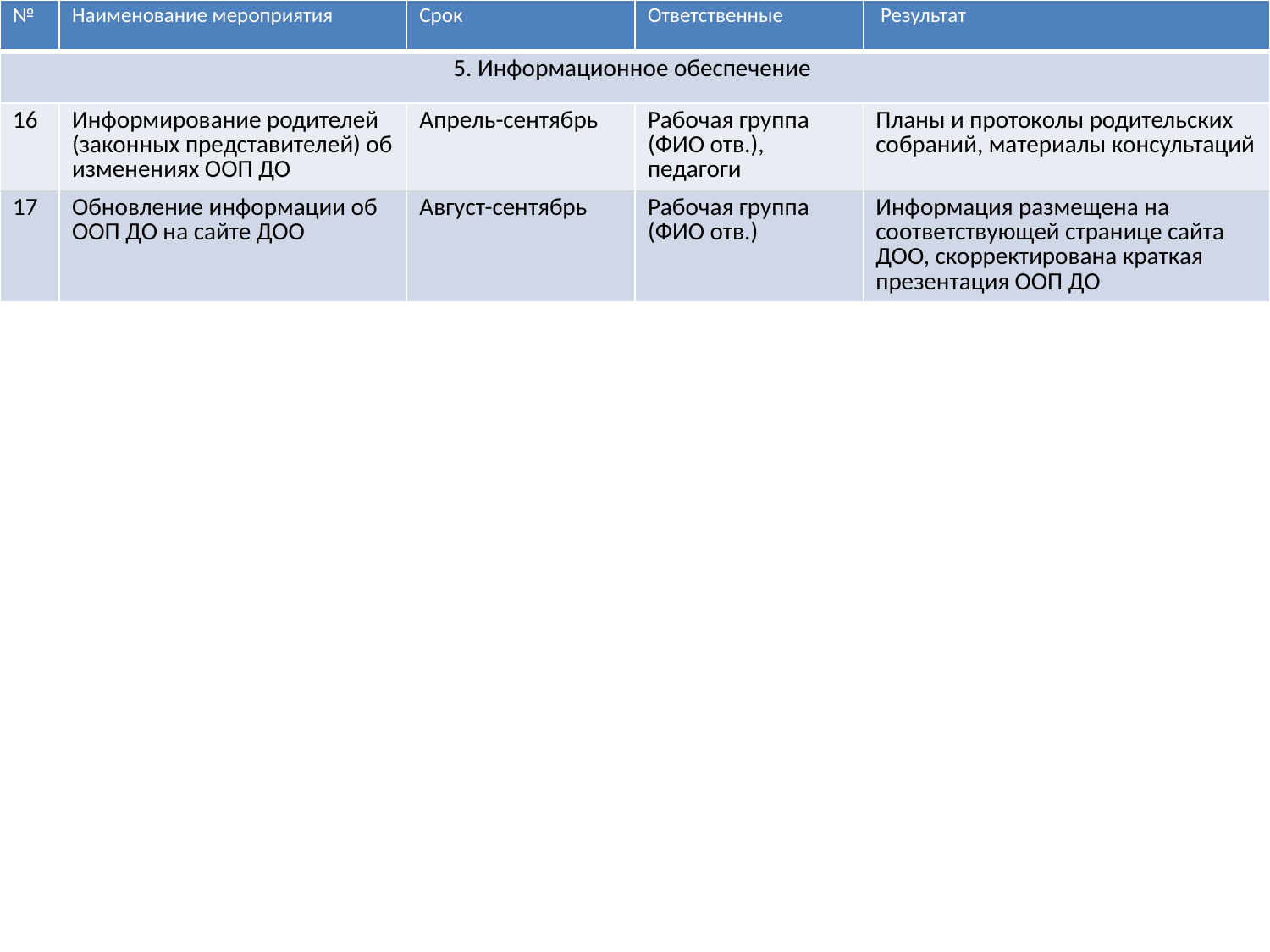

| № | Наименование мероприятия | Срок | Ответственные | Результат |
| --- | --- | --- | --- | --- |
| 5. Информационное обеспечение |  |  |  |  |
| 16 | Информирование родителей (законных представителей) об изменениях ООП ДО | Апрель-сентябрь | Рабочая группа (ФИО отв.), педагоги | Планы и протоколы родительских собраний, материалы консультаций |
| 17 | Обновление информации об ООП ДО на сайте ДОО | Август-сентябрь | Рабочая группа (ФИО отв.) | Информация размещена на соответствующей странице сайта ДОО, скорректирована краткая презентация ООП ДО |